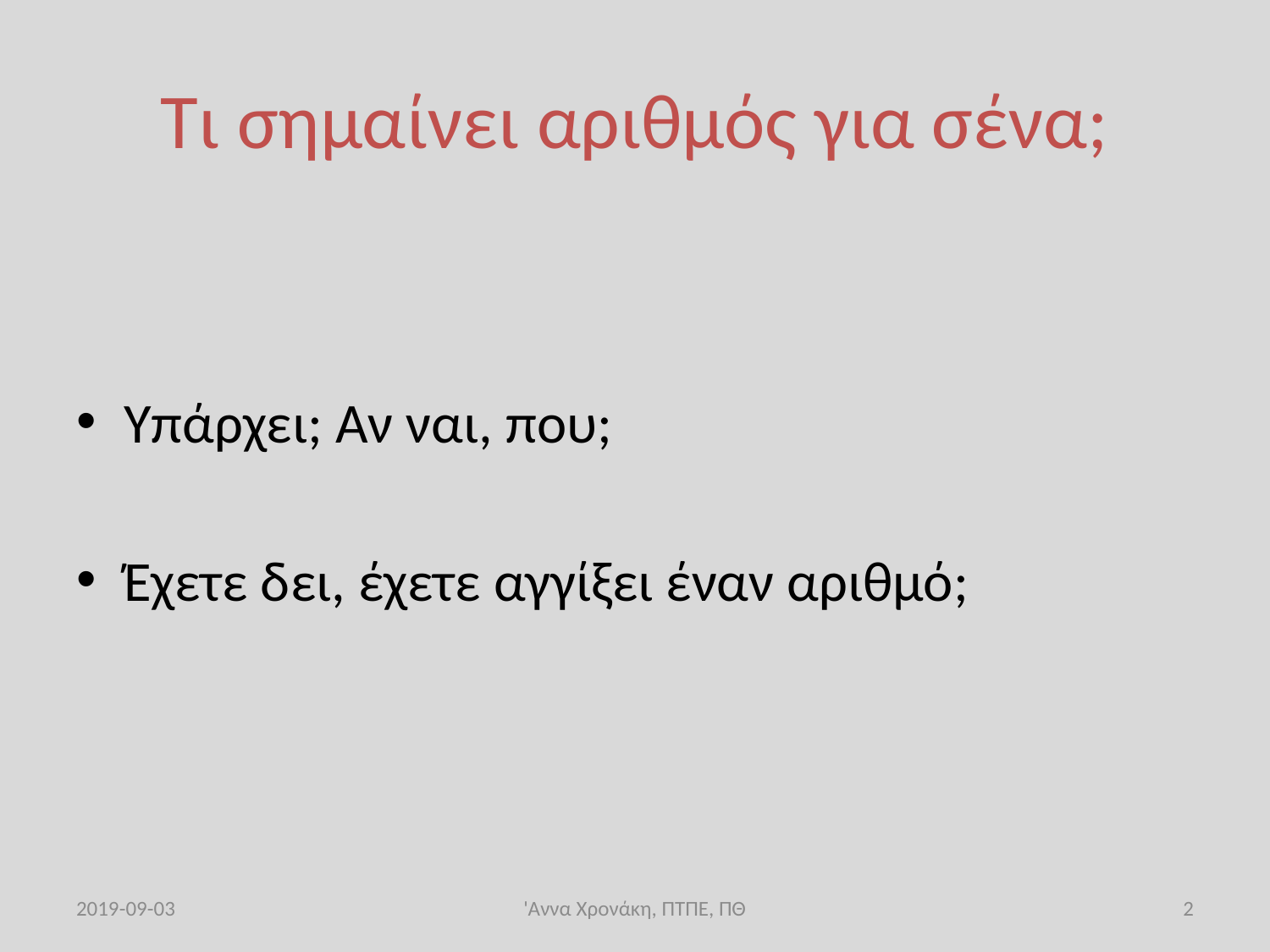

# Τι σημαίνει αριθμός για σένα;

Υπάρχει; Αν ναι, που;

Έχετε δει, έχετε αγγίξει έναν αριθμό;
2019-09-03
'Αννα Χρονάκη, ΠΤΠΕ, ΠΘ
2